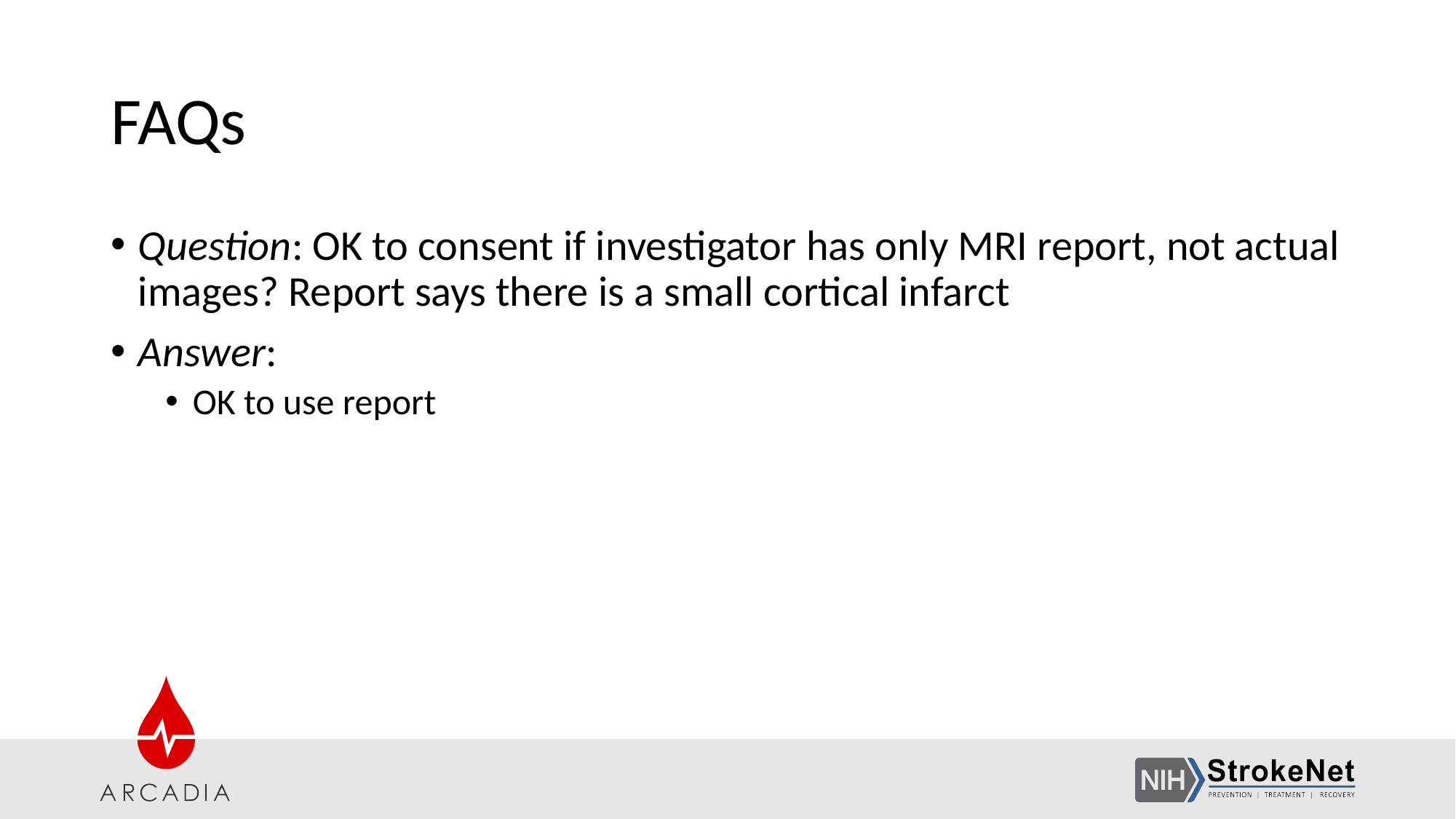

# FAQs
Question: OK to consent if investigator has only MRI report, not actual images? Report says there is a small cortical infarct
Answer:
OK to use report